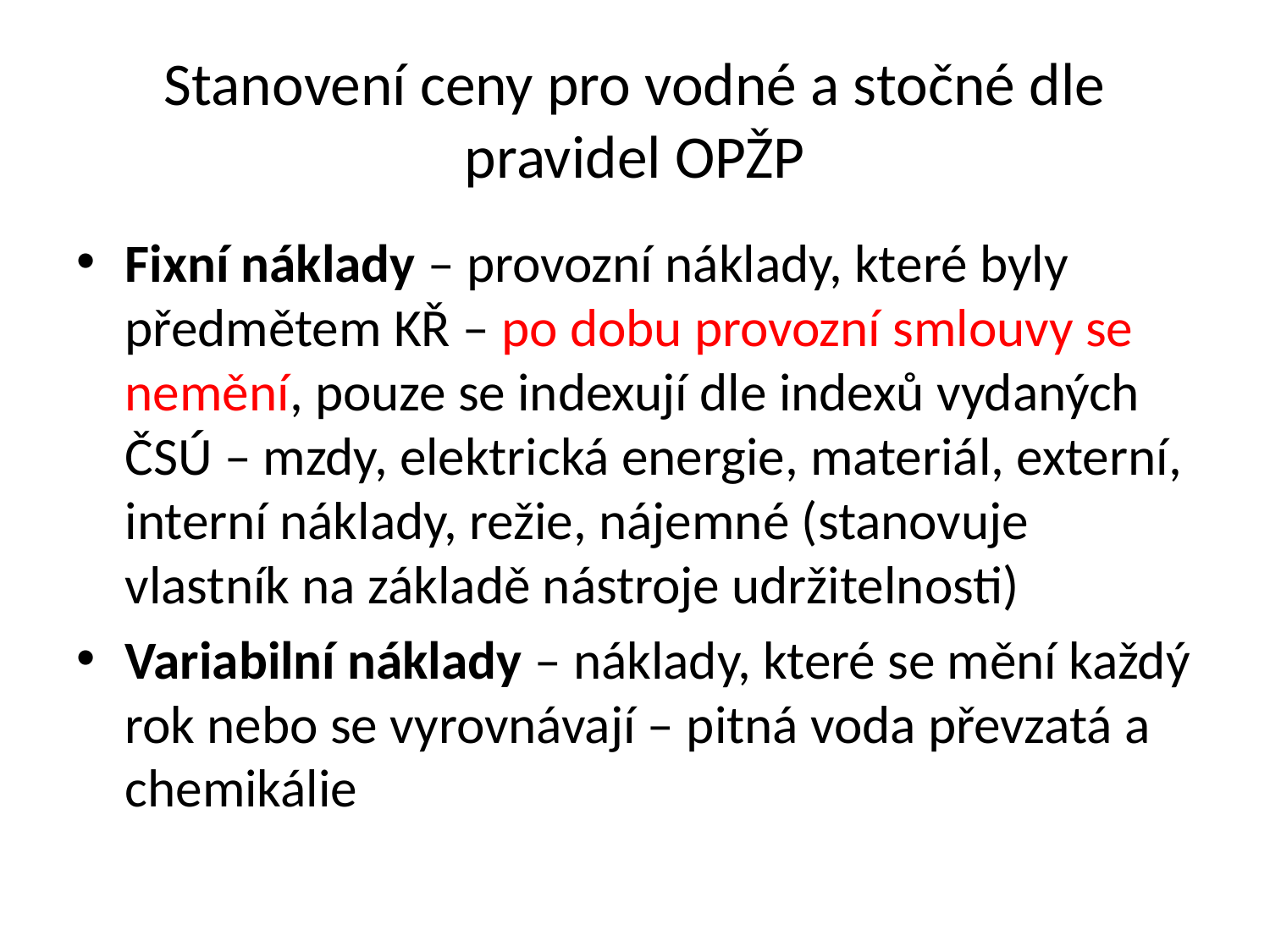

# Stanovení ceny pro vodné a stočné dle pravidel OPŽP
Fixní náklady – provozní náklady, které byly předmětem KŘ – po dobu provozní smlouvy se nemění, pouze se indexují dle indexů vydaných ČSÚ – mzdy, elektrická energie, materiál, externí, interní náklady, režie, nájemné (stanovuje vlastník na základě nástroje udržitelnosti)
Variabilní náklady – náklady, které se mění každý rok nebo se vyrovnávají – pitná voda převzatá a chemikálie